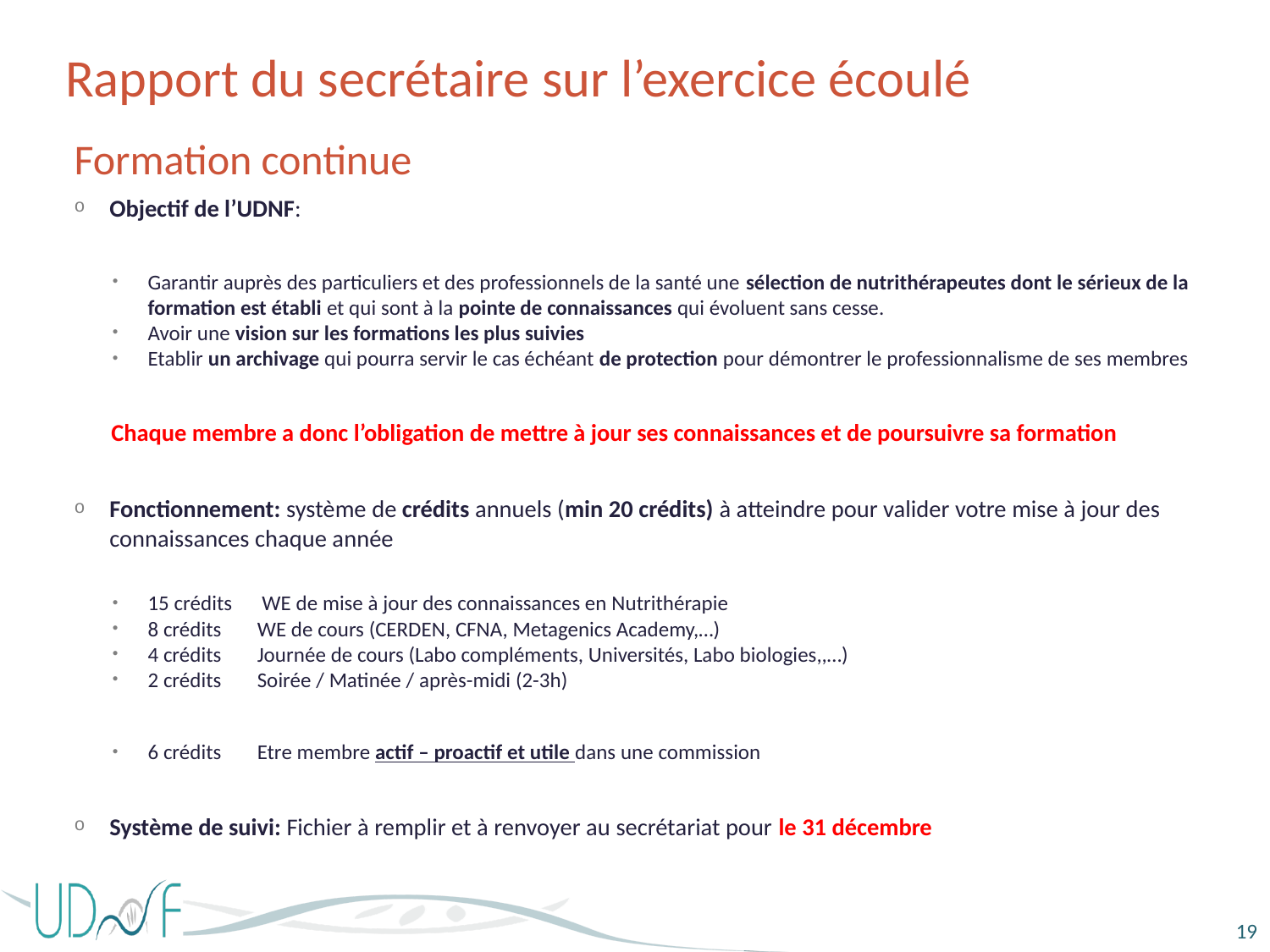

Rapport du secrétaire sur l’exercice écoulé
Formation continue
Objectif de l’UDNF:

Garantir auprès des particuliers et des professionnels de la santé une sélection de nutrithérapeutes dont le sérieux de la formation est établi et qui sont à la pointe de connaissances qui évoluent sans cesse.
Avoir une vision sur les formations les plus suivies
Etablir un archivage qui pourra servir le cas échéant de protection pour démontrer le professionnalisme de ses membres

Chaque membre a donc l’obligation de mettre à jour ses connaissances et de poursuivre sa formation

Fonctionnement: système de crédits annuels (min 20 crédits) à atteindre pour valider votre mise à jour des connaissances chaque année

15 crédits	 WE de mise à jour des connaissances en Nutrithérapie
8 crédits	WE de cours (CERDEN, CFNA, Metagenics Academy,…)
4 crédits	Journée de cours (Labo compléments, Universités, Labo biologies,,…)
2 crédits	Soirée / Matinée / après-midi (2-3h)

6 crédits	Etre membre actif – proactif et utile dans une commission

Système de suivi: Fichier à remplir et à renvoyer au secrétariat pour le 31 décembre